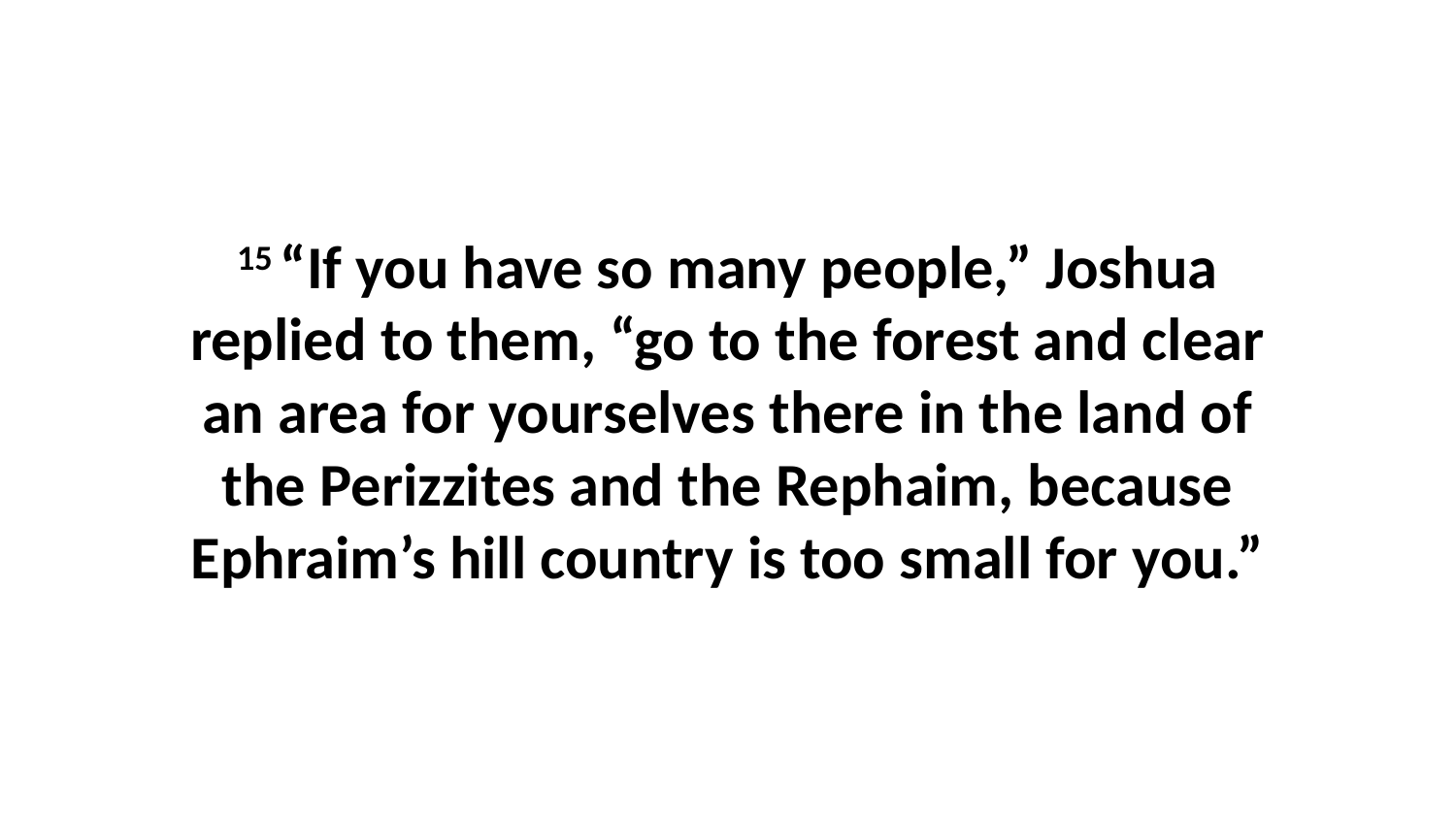

15 “If you have so many people,” Joshua replied to them, “go to the forest and clear an area for yourselves there in the land of the Perizzites and the Rephaim, because Ephraim’s hill country is too small for you.”